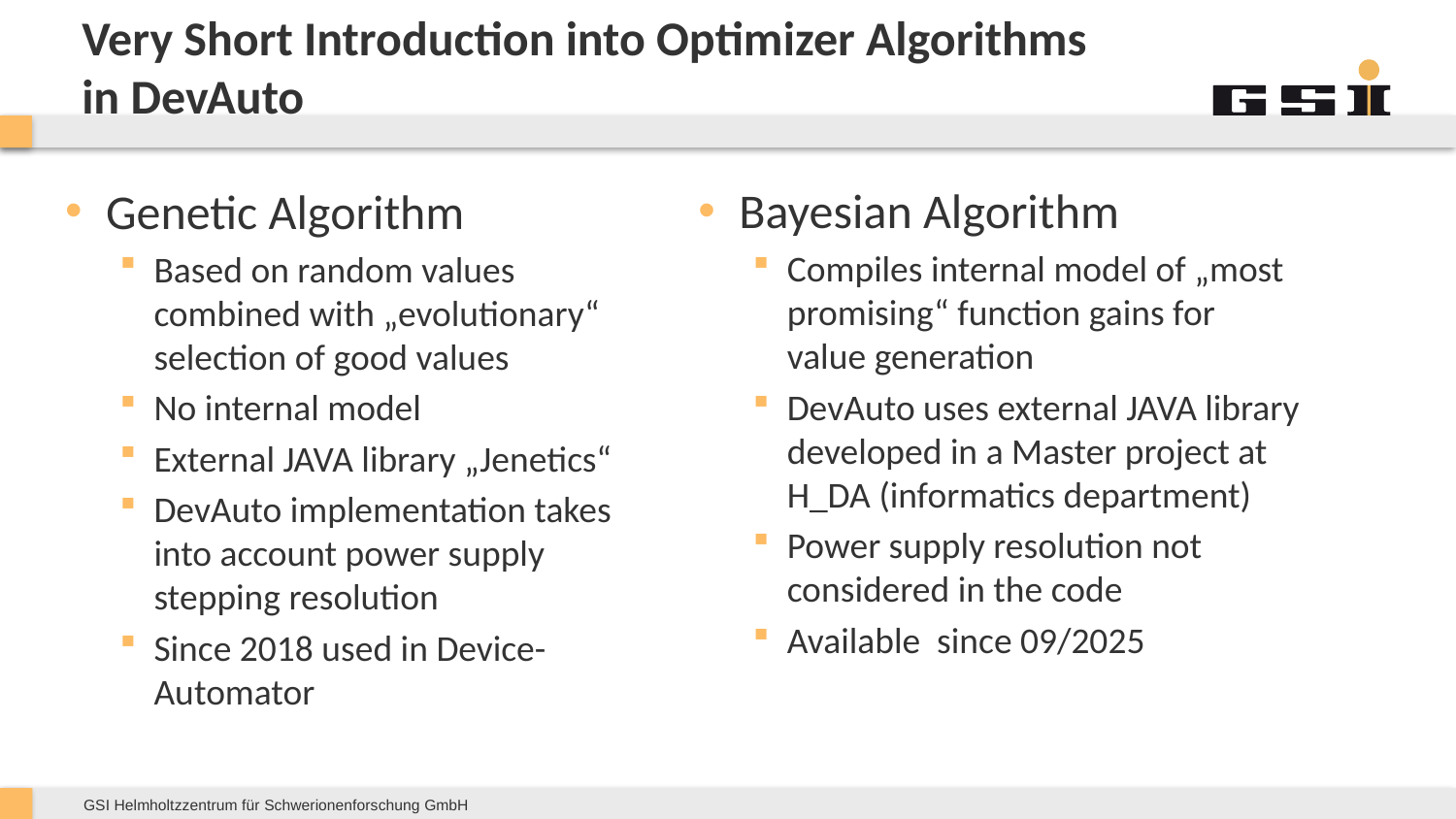

# Very Short Introduction into Optimizer Algorithms in DevAuto
Bayesian Algorithm
Compiles internal model of „most promising“ function gains for value generation
DevAuto uses external JAVA library developed in a Master project at H_DA (informatics department)
Power supply resolution not considered in the code
Available  since 09/2025
Genetic Algorithm
Based on random values combined with „evolutionary“ selection of good values
No internal model
External JAVA library „Jenetics“
DevAuto implementation takes into account power supply stepping resolution
Since 2018 used in Device-Automator